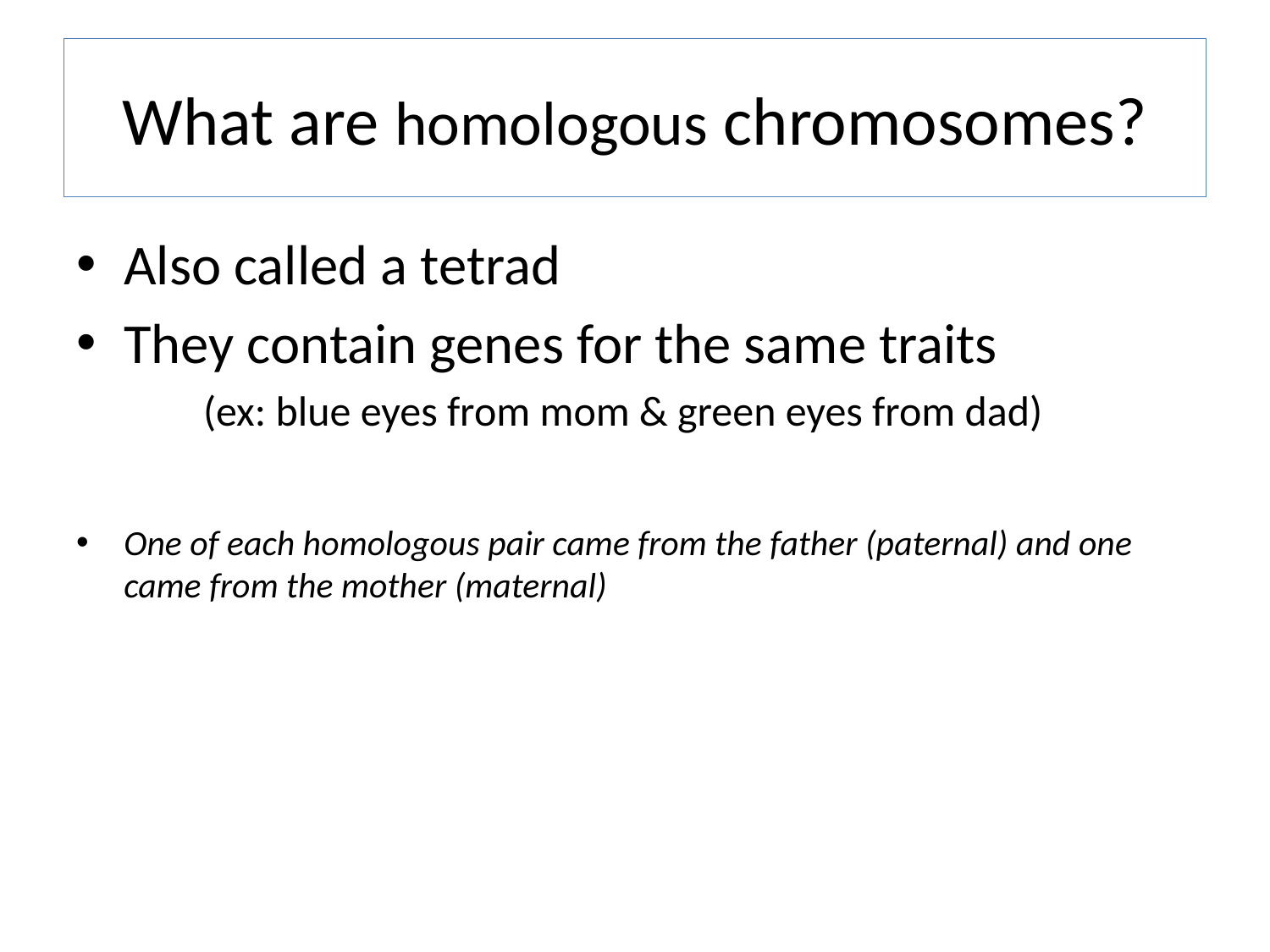

# What are homologous chromosomes?
Also called a tetrad
They contain genes for the same traits
	(ex: blue eyes from mom & green eyes from dad)

One of each homologous pair came from the father (paternal) and one came from the mother (maternal)